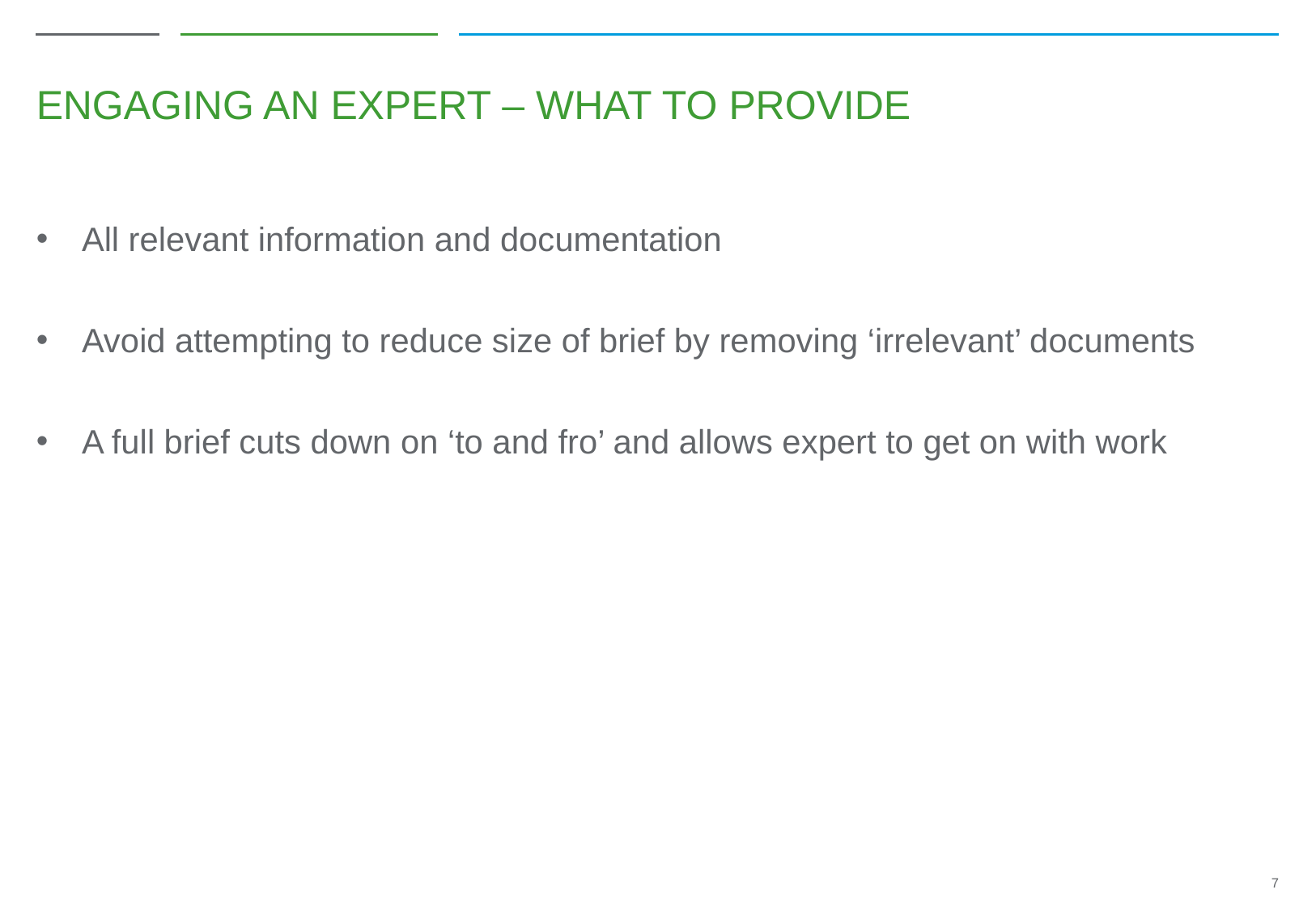

# Engaging an Expert – What to Provide
All relevant information and documentation
Avoid attempting to reduce size of brief by removing ‘irrelevant’ documents
A full brief cuts down on ‘to and fro’ and allows expert to get on with work

7